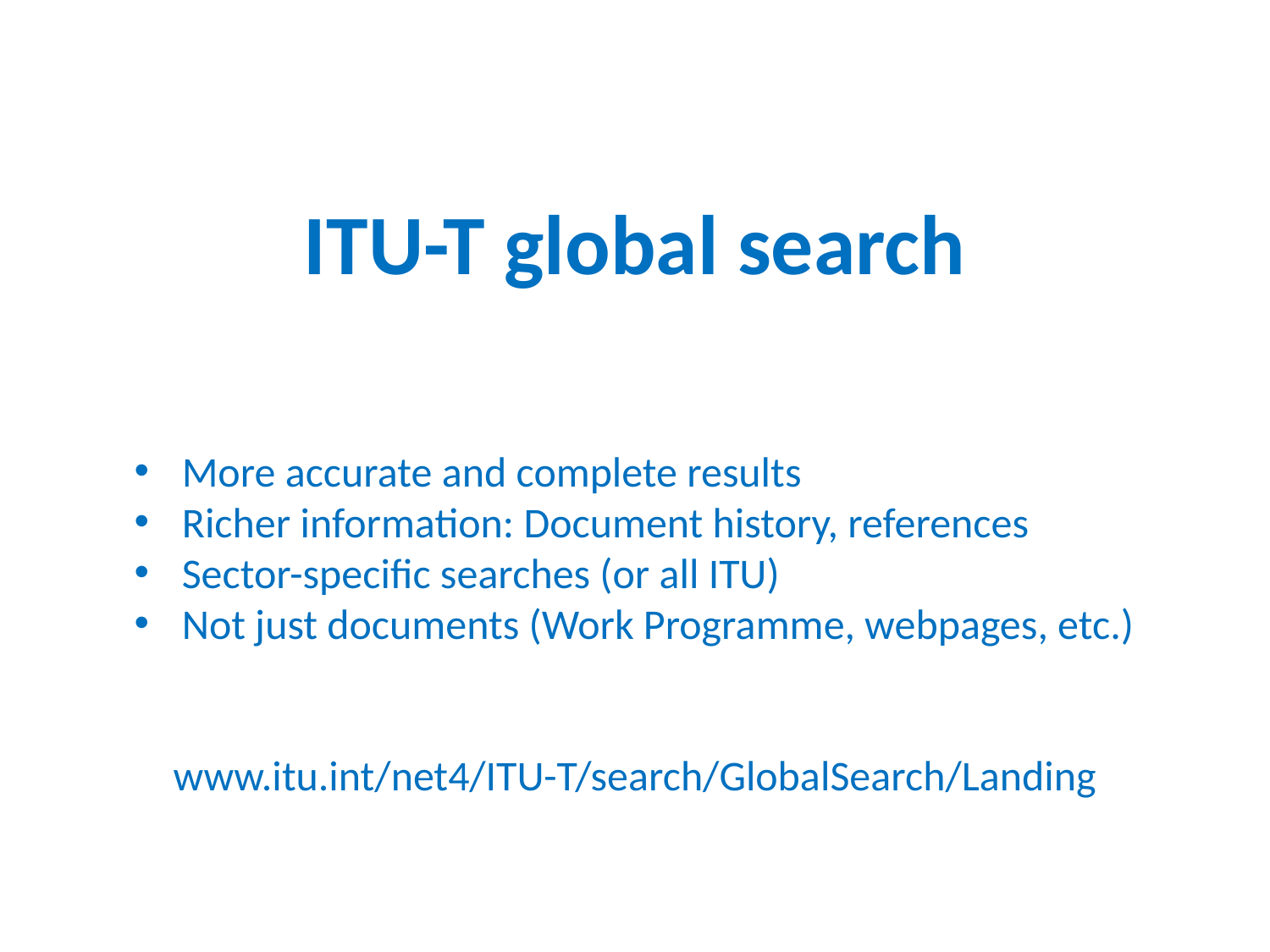

ITU-T global search

More accurate and complete results
Richer information: Document history, references
Sector-specific searches (or all ITU)
Not just documents (Work Programme, webpages, etc.)

www.itu.int/net4/ITU-T/search/GlobalSearch/Landing